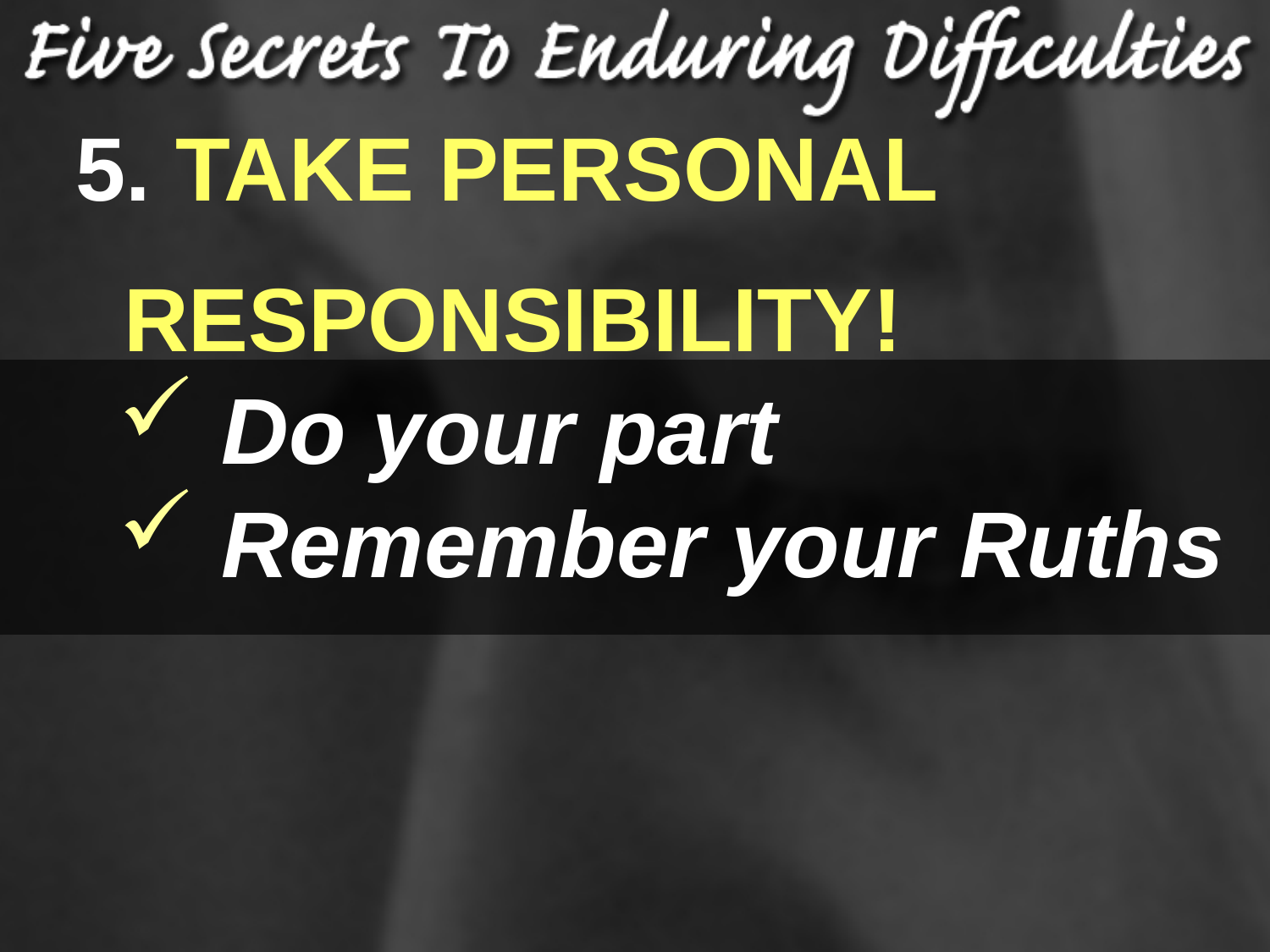

TAKE PERSONAL
                    RESPONSIBILITY!

 Do your part
 Remember your Ruths